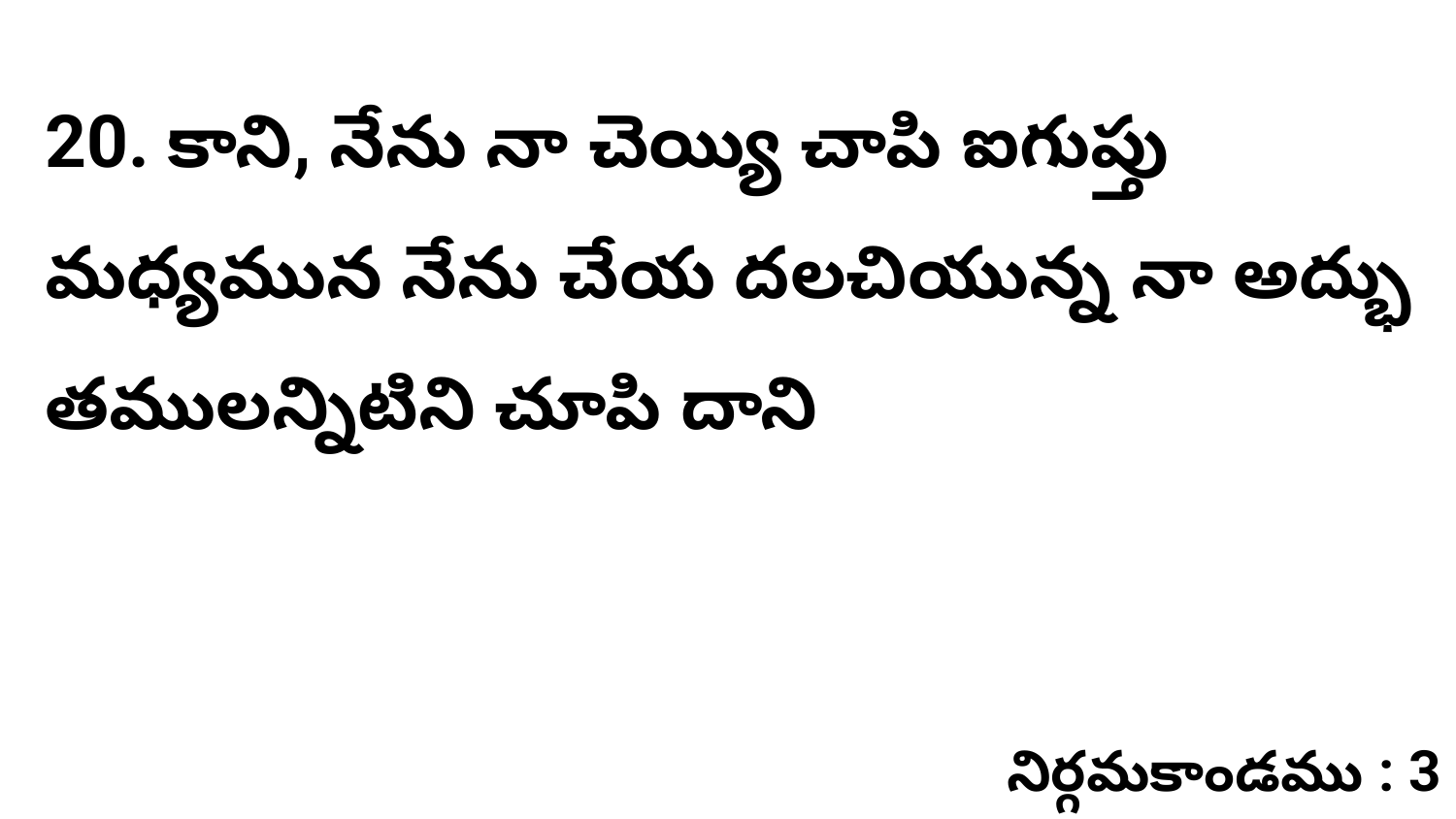

20. కాని, నేను నా చెయ్యి చాపి ఐగుప్తు మధ్యమున నేను చేయ దలచియున్న నా అద్భు తములన్నిటిని చూపి దాని
నిర్గమకాండము : 3